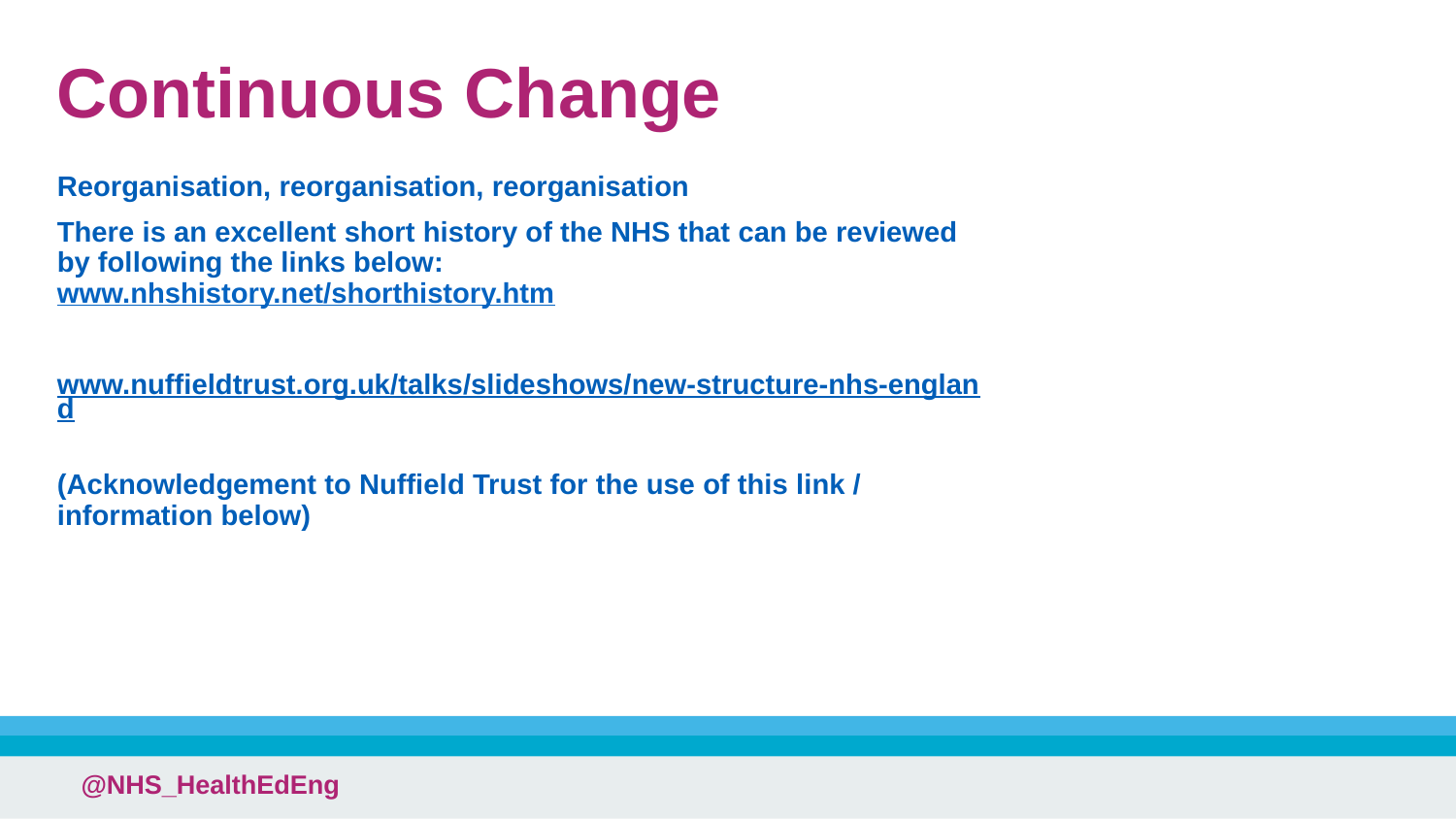

# Continuous Change
Reorganisation, reorganisation, reorganisation
There is an excellent short history of the NHS that can be reviewed by following the links below:
www.nhshistory.net/shorthistory.htm

www.nuffieldtrust.org.uk/talks/slideshows/new-structure-nhs-england
(Acknowledgement to Nuffield Trust for the use of this link / information below)